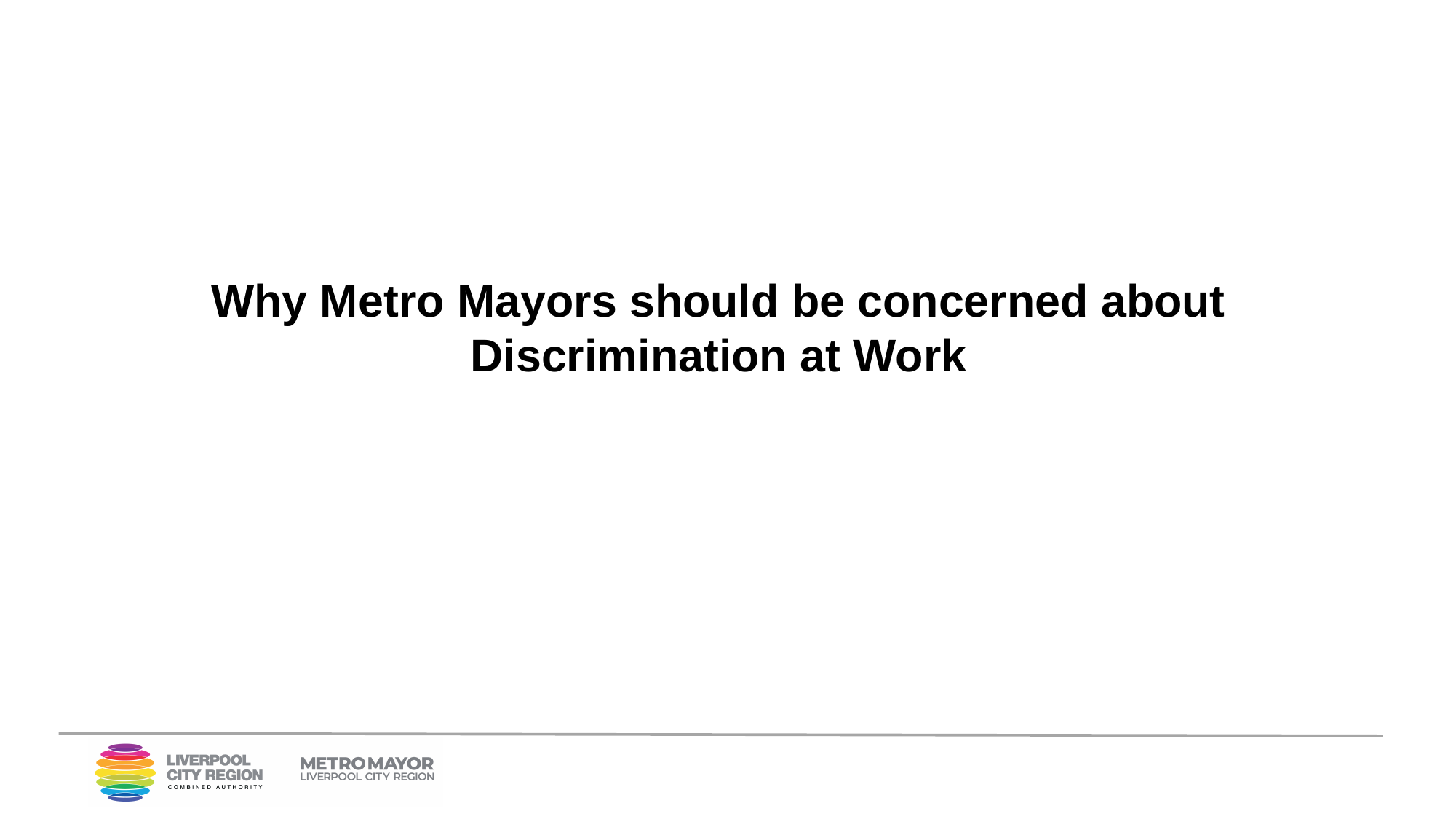

# Why Metro Mayors should be concerned about Discrimination at Work